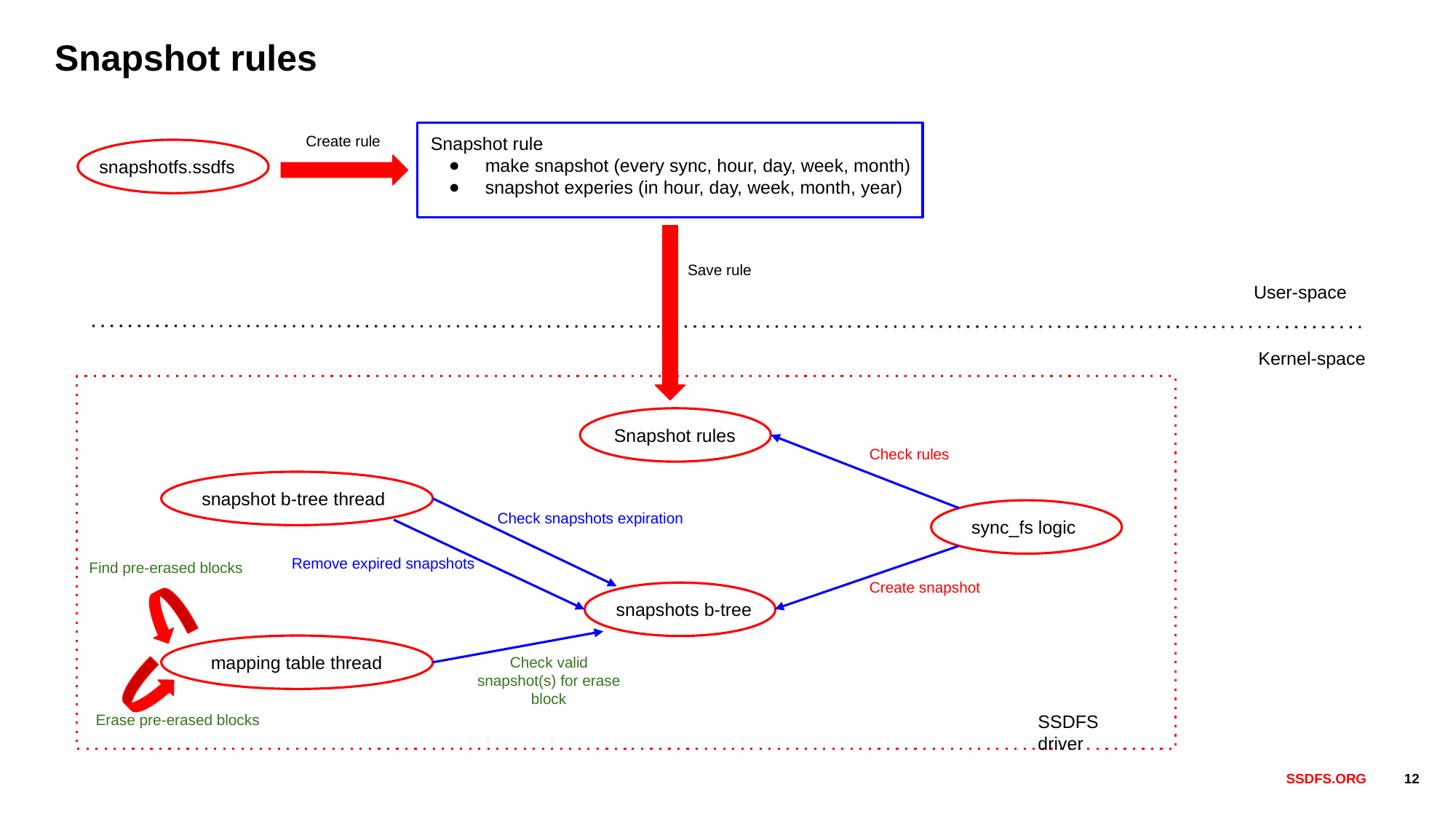

Snapshot rules
Snapshot rule
make snapshot (every sync, hour, day, week, month)
snapshot experies (in hour, day, week, month, year)
Create rule

snapshotfs.ssdfs

Save rule
User-space

Kernel-space

Snapshot rules
Check rules

snapshot b-tree thread
Check snapshots expiration

sync_fs logic
Remove expired snapshots
Find pre-erased blocks
Create snapshot

snapshots b-tree

mapping table thread
Check valid snapshot(s) for erase block

SSDFS driver
Erase pre-erased blocks
SSDFS.ORG
12